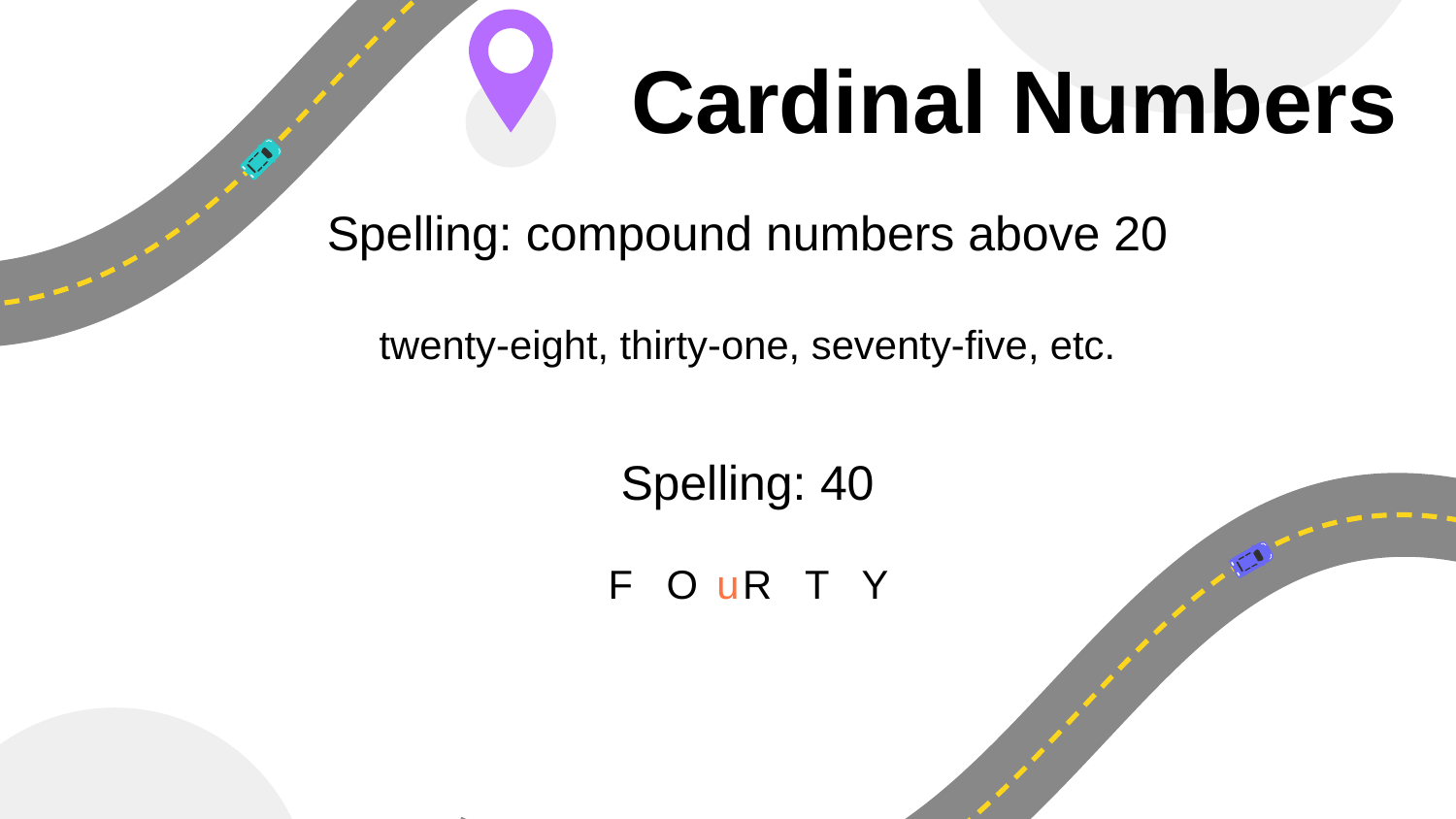

# Cardinal Numbers

Spelling: compound numbers above 20
twenty-eight, thirty-one, seventy-five, etc.

Spelling: 40
F   O    R   T   Y
u